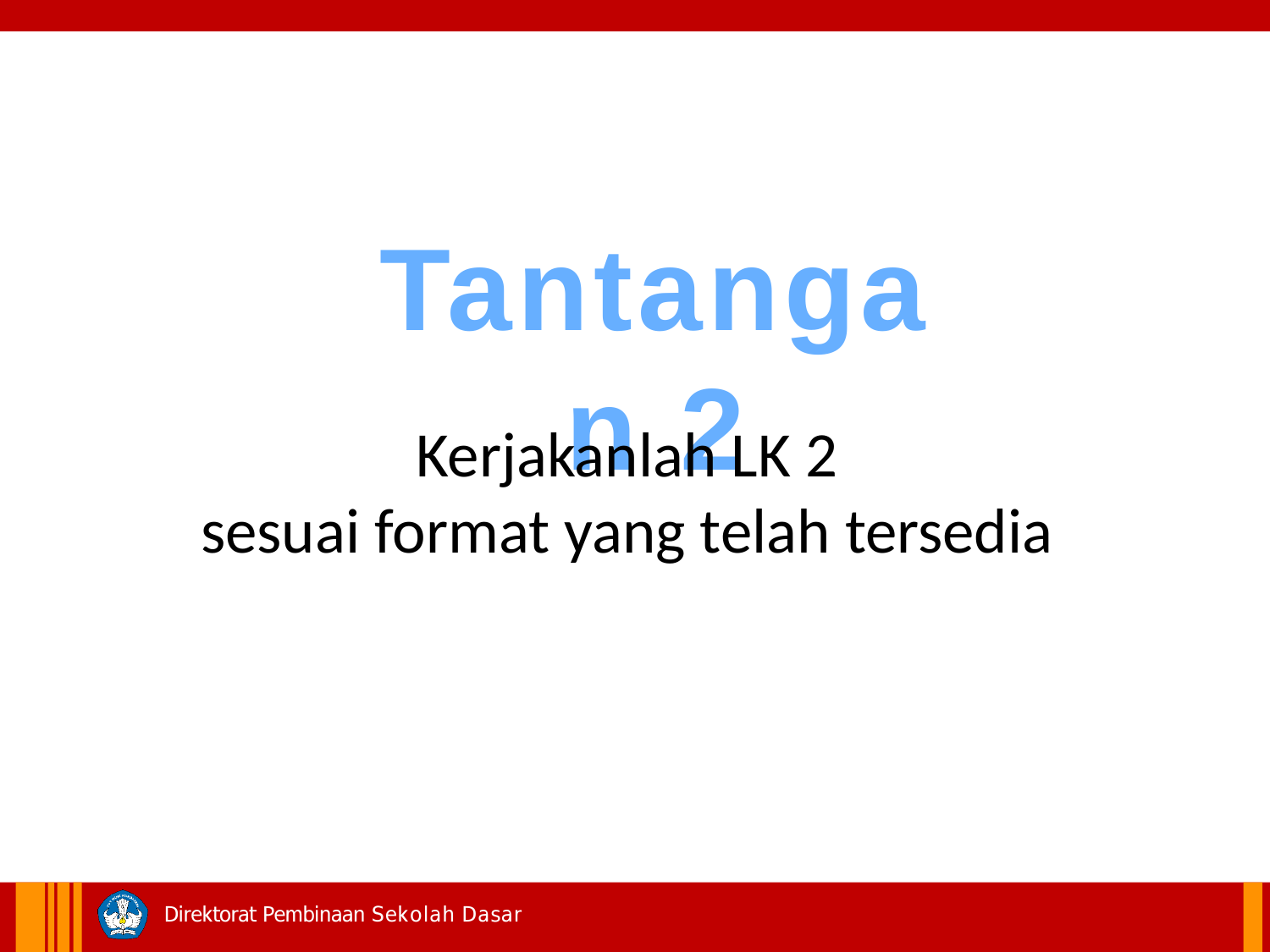

Tantangan 2
Kerjakanlah LK 2
sesuai format yang telah tersedia